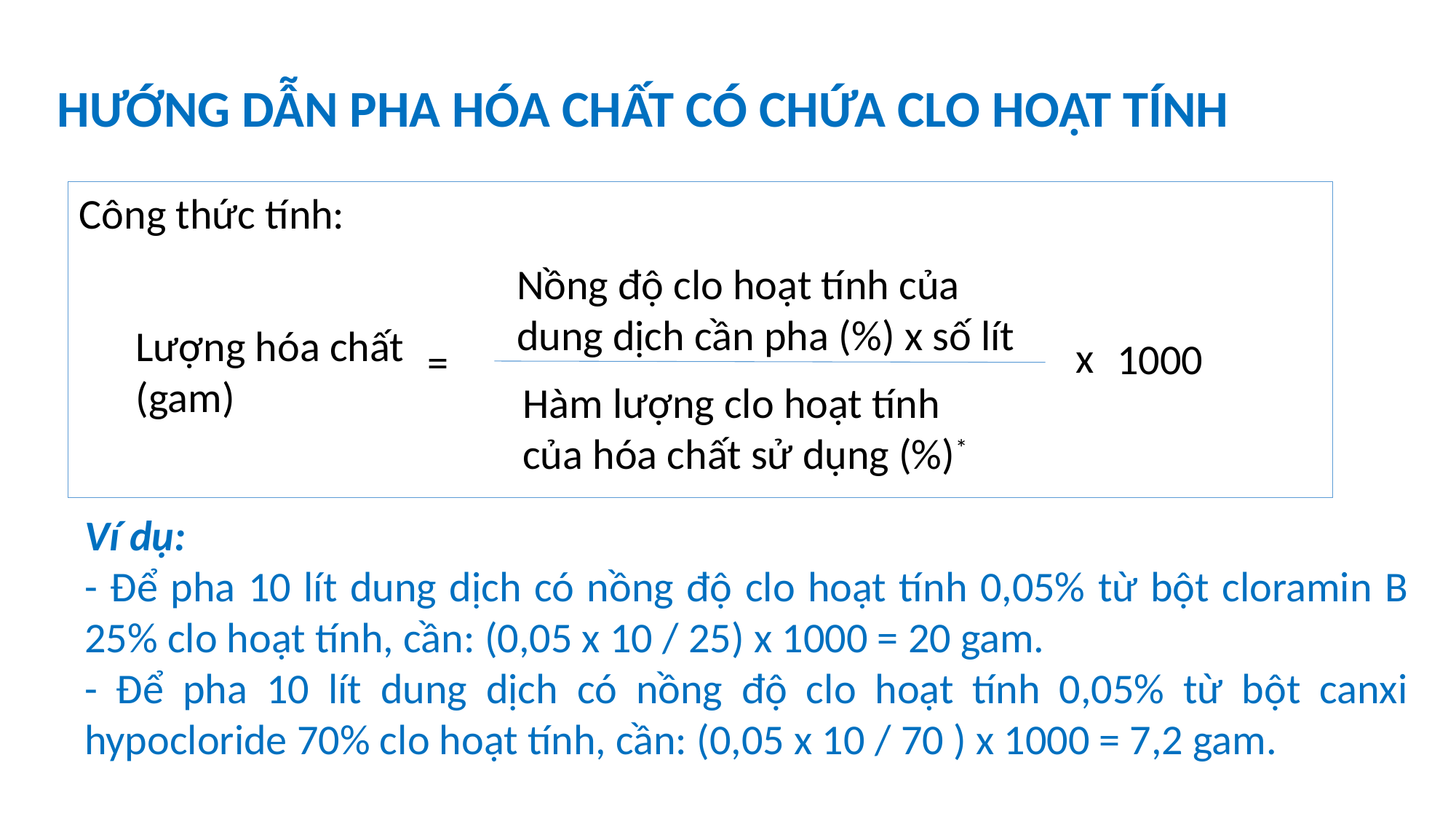

HƯỚNG DẪN PHA HÓA CHẤT CÓ CHỨA CLO HOẠT TÍNH
Công thức tính:

Nồng độ clo hoạt tính của dung dịch cần pha (%) x số lít
Lượng hóa chất (gam)
x
1000
=
Hàm lượng clo hoạt tính của hóa chất sử dụng (%)*
Ví dụ:
- Để pha 10 lít dung dịch có nồng độ clo hoạt tính 0,05% từ bột cloramin B 25% clo hoạt tính, cần: (0,05 x 10 / 25) x 1000 = 20 gam.
- Để pha 10 lít dung dịch có nồng độ clo hoạt tính 0,05% từ bột canxi hypocloride 70% clo hoạt tính, cần: (0,05 x 10 / 70 ) x 1000 = 7,2 gam.